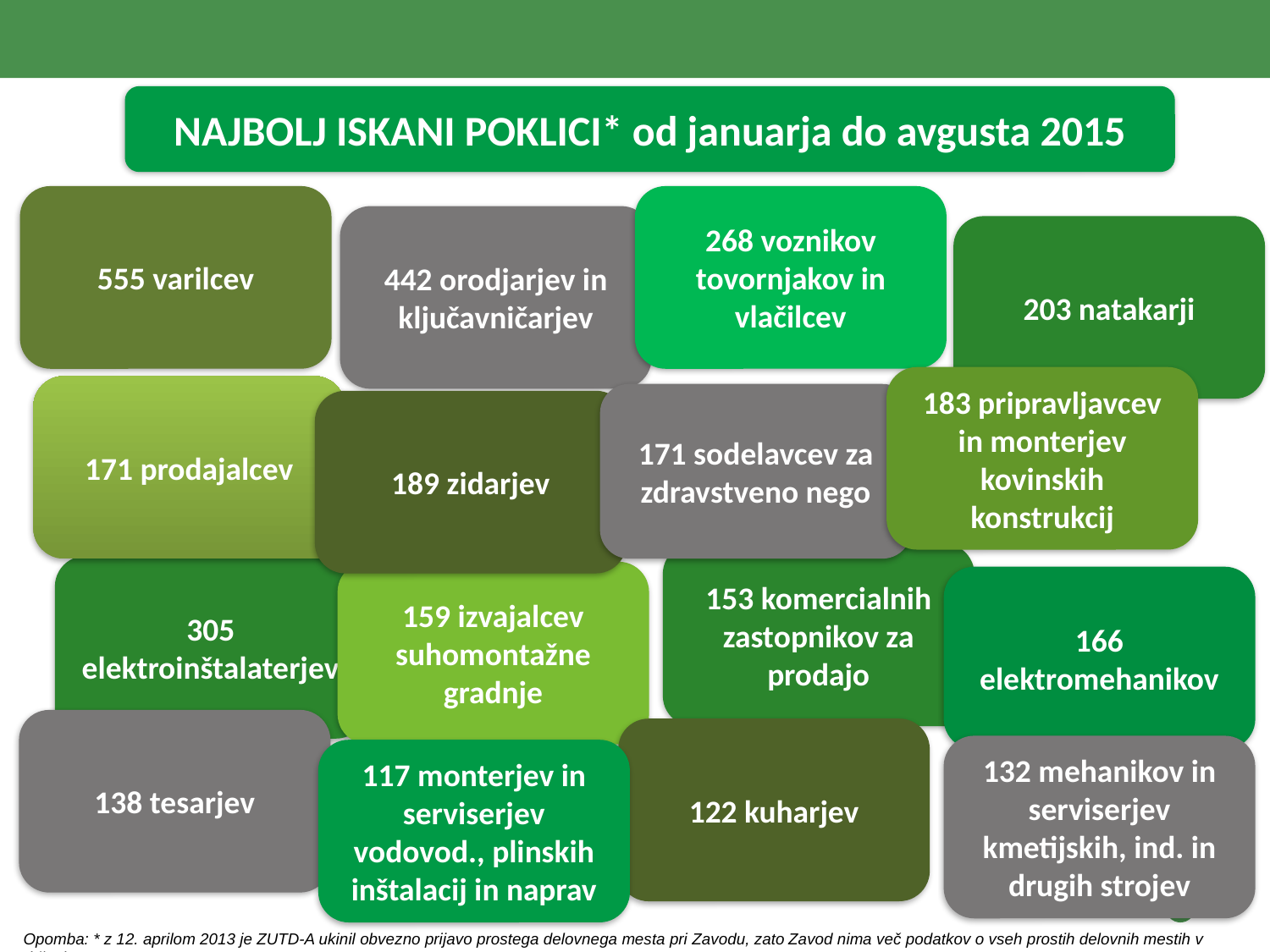

NAJBOLJ ISKANI POKLICI* od januarja do avgusta 2015
555 varilcev
268 voznikov tovornjakov in vlačilcev
442 orodjarjev in ključavničarjev
203 natakarji
183 pripravljavcev in monterjev kovinskih konstrukcij
171 prodajalcev
171 sodelavcev za zdravstveno nego
189 zidarjev
153 komercialnih zastopnikov za prodajo
305 elektroinštalaterjev
159 izvajalcev suhomontažne gradnje
166 elektromehanikov
138 tesarjev
122 kuharjev
132 mehanikov in serviserjev kmetijskih, ind. in drugih strojev
117 monterjev in serviserjev vodovod., plinskih inštalacij in naprav
Opomba: * z 12. aprilom 2013 je ZUTD-A ukinil obvezno prijavo prostega delovnega mesta pri Zavodu, zato Zavod nima več podatkov o vseh prostih delovnih mestih v državi.